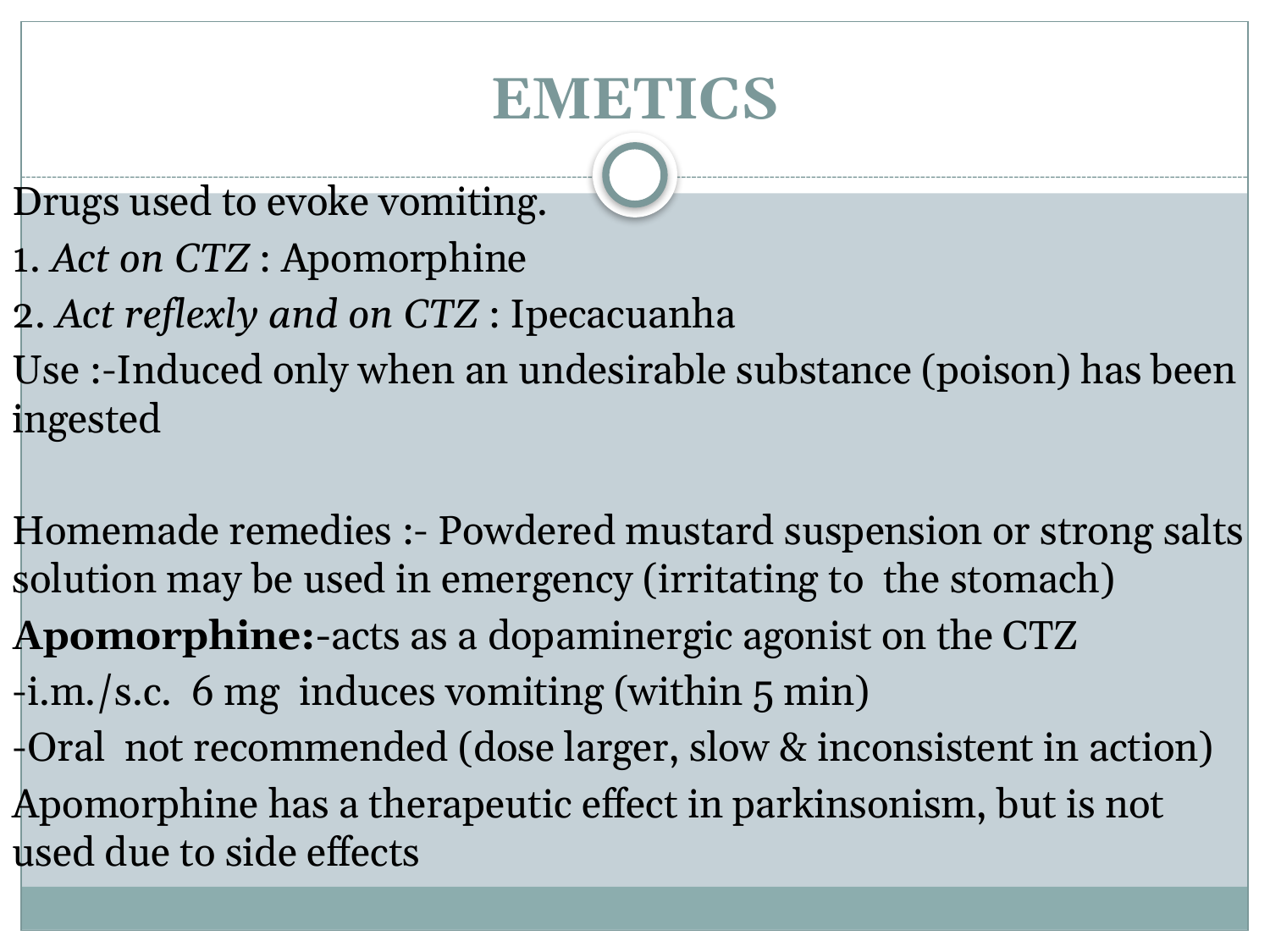

# EMETICS
Drugs used to evoke vomiting.
1. Act on CTZ : Apomorphine
2. Act reflexly and on CTZ : Ipecacuanha
Use :-Induced only when an undesirable substance (poison) has been ingested

Homemade remedies :- Powdered mustard suspension or strong salts solution may be used in emergency (irritating to  the stomach)
Apomorphine:-acts as a dopaminergic agonist on the CTZ
-i.m./s.c.  6 mg  induces vomiting (within 5 min)
-Oral  not recommended (dose larger, slow & inconsistent in action)
Apomorphine has a therapeutic effect in parkinsonism, but is not used due to side effects